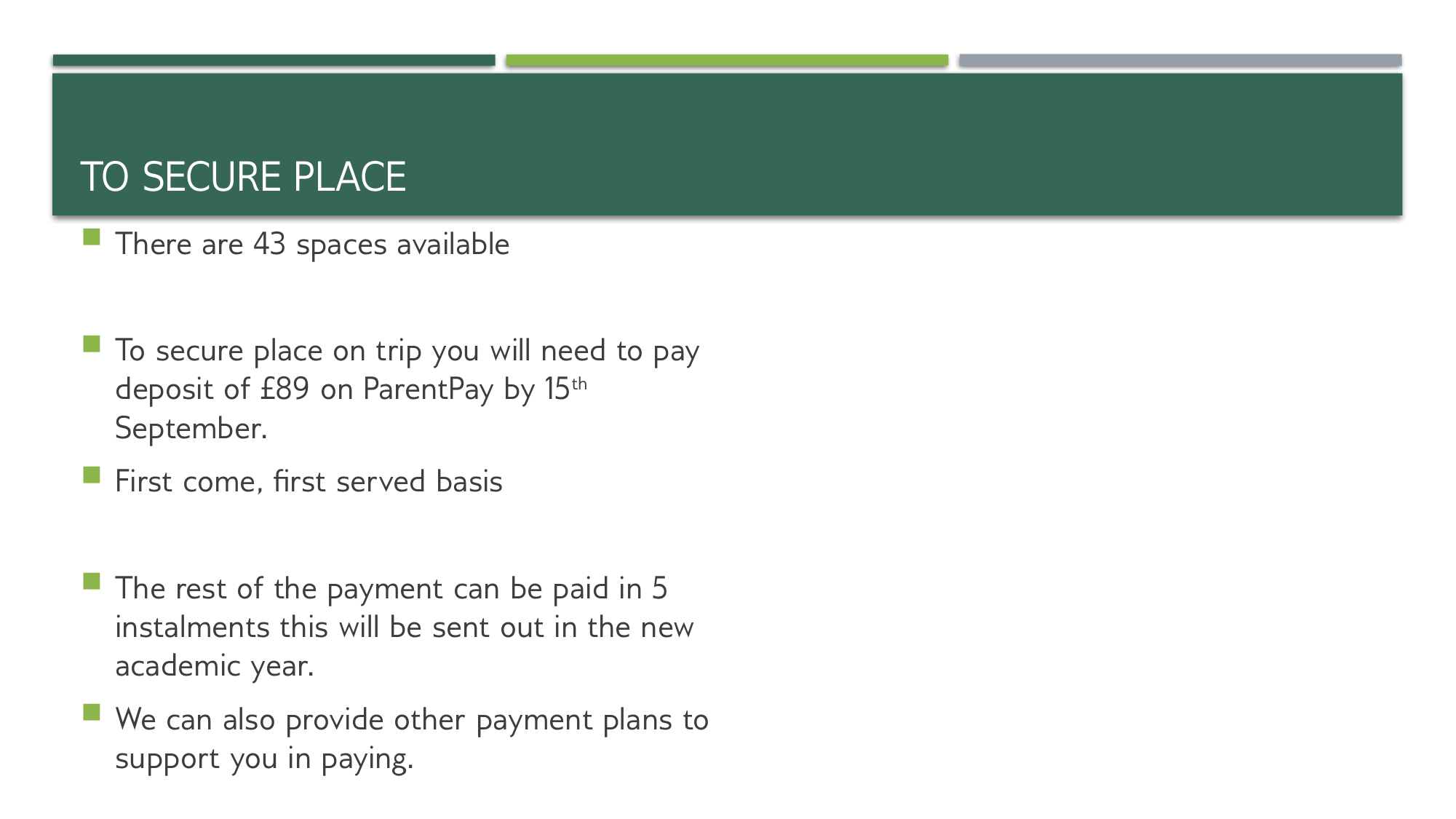

# To secure place
There are 43 spaces available

To secure place on trip you will need to pay deposit of £89 on ParentPay by 15th September.
First come, first served basis

The rest of the payment can be paid in 5 instalments this will be sent out in the new academic year.
We can also provide other payment plans to support you in paying.